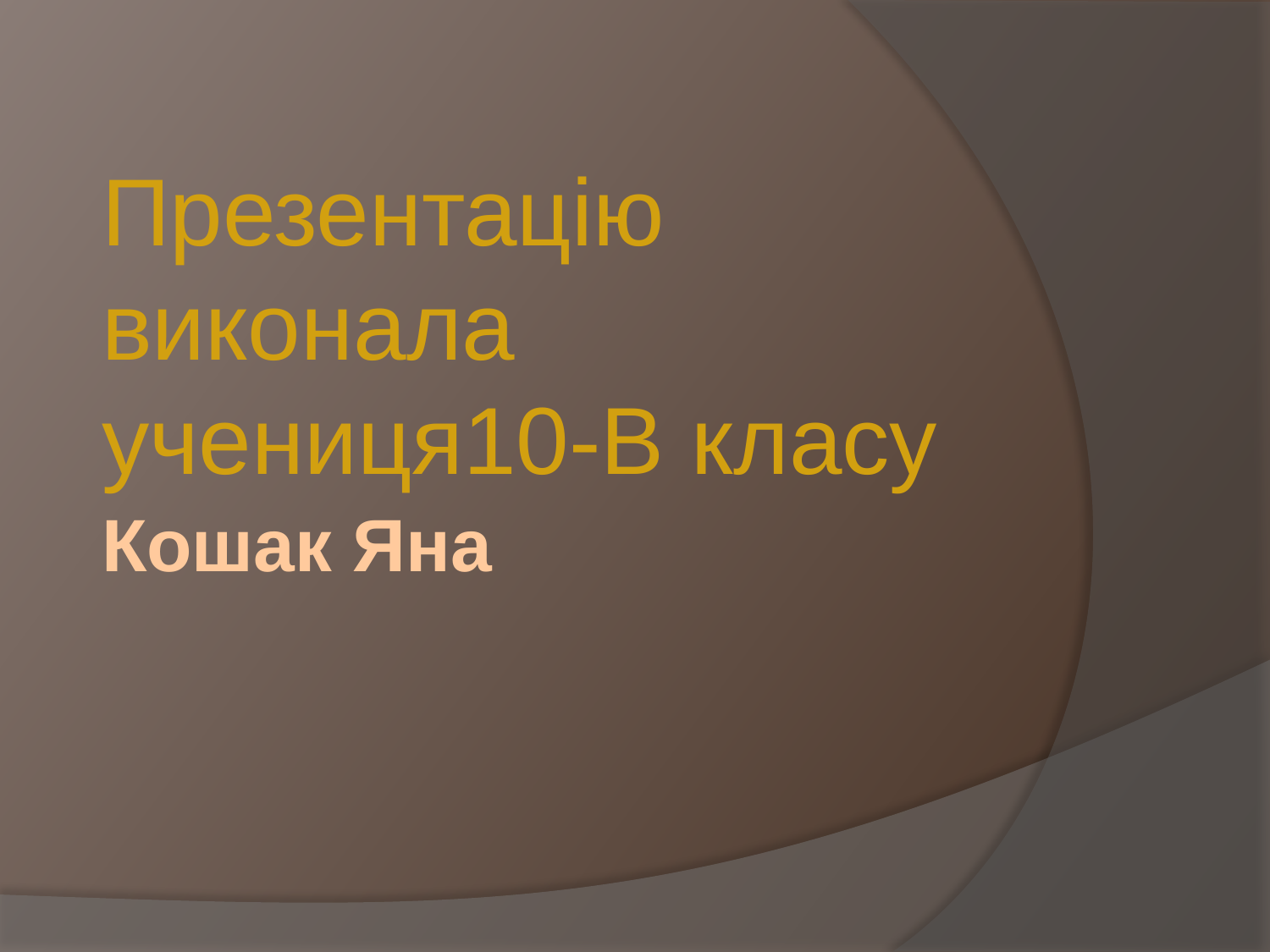

Презентацію виконала учениця10-В класу
# Кошак Яна